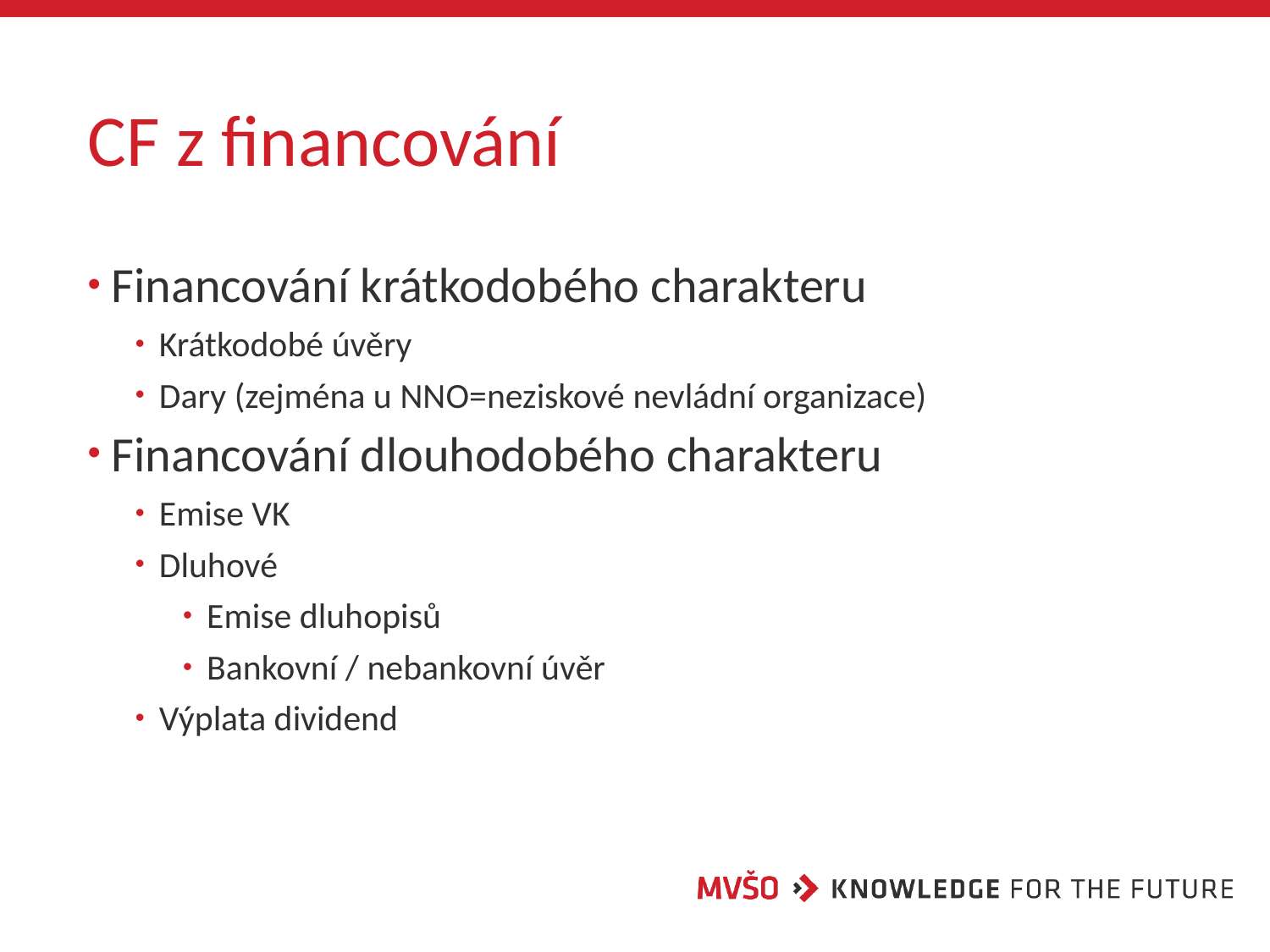

# CF z financování
Financování krátkodobého charakteru
Krátkodobé úvěry
Dary (zejména u NNO=neziskové nevládní organizace)
Financování dlouhodobého charakteru
Emise VK
Dluhové
Emise dluhopisů
Bankovní / nebankovní úvěr
Výplata dividend